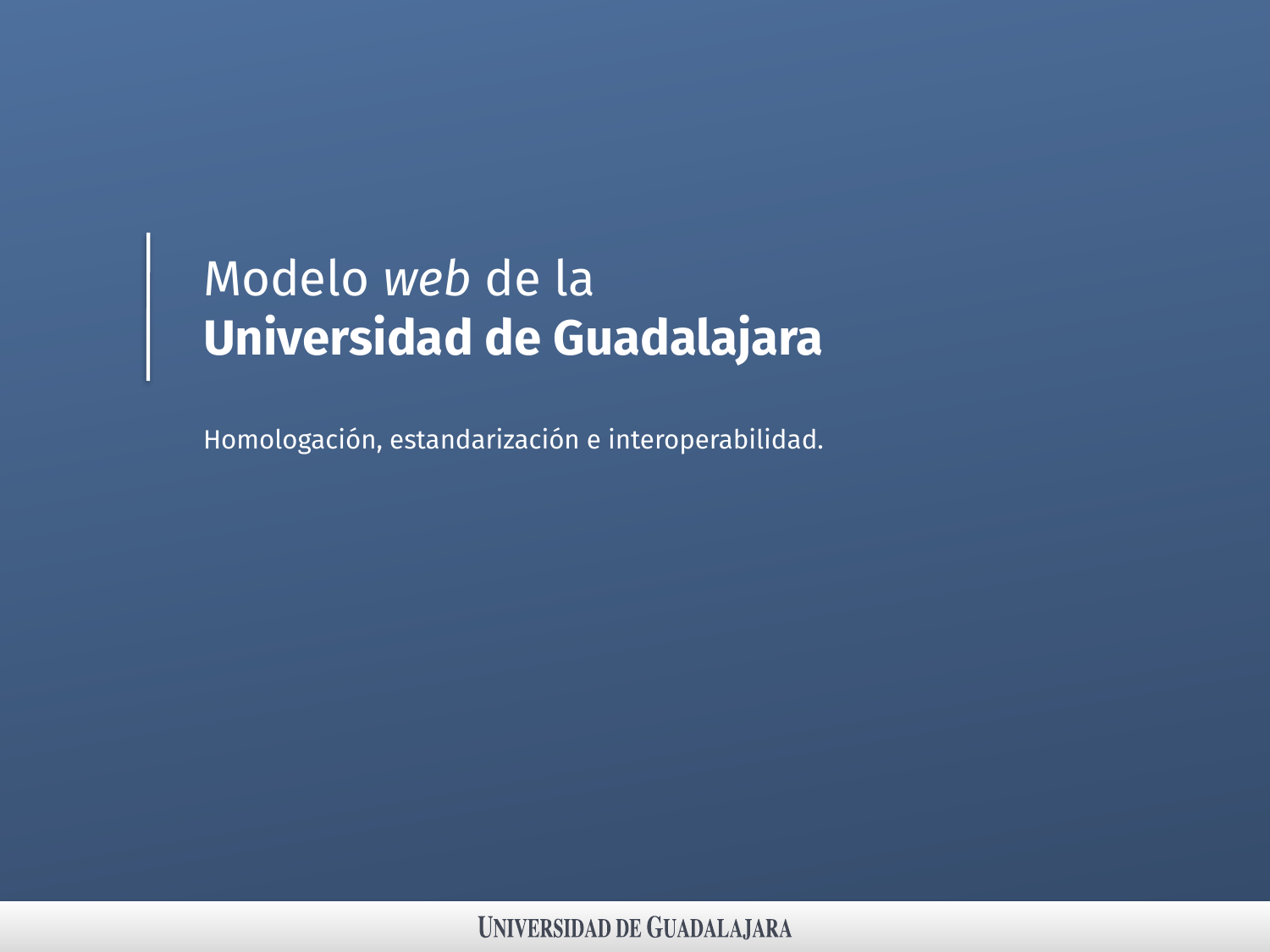

# Modelo web de la Universidad de Guadalajara
Homologación, estandarización e interoperabilidad.